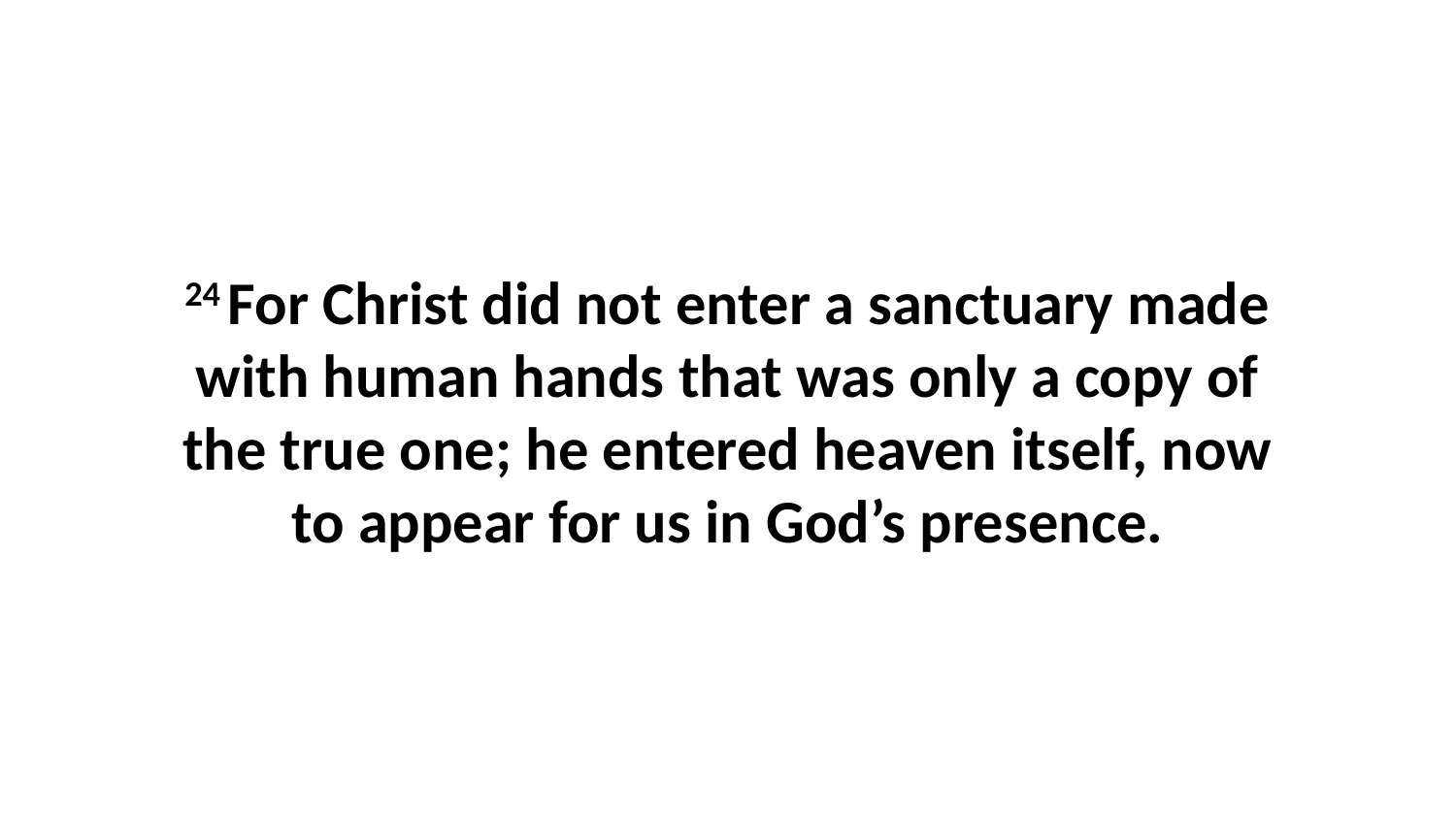

24 For Christ did not enter a sanctuary made with human hands that was only a copy of the true one; he entered heaven itself, now to appear for us in God’s presence.